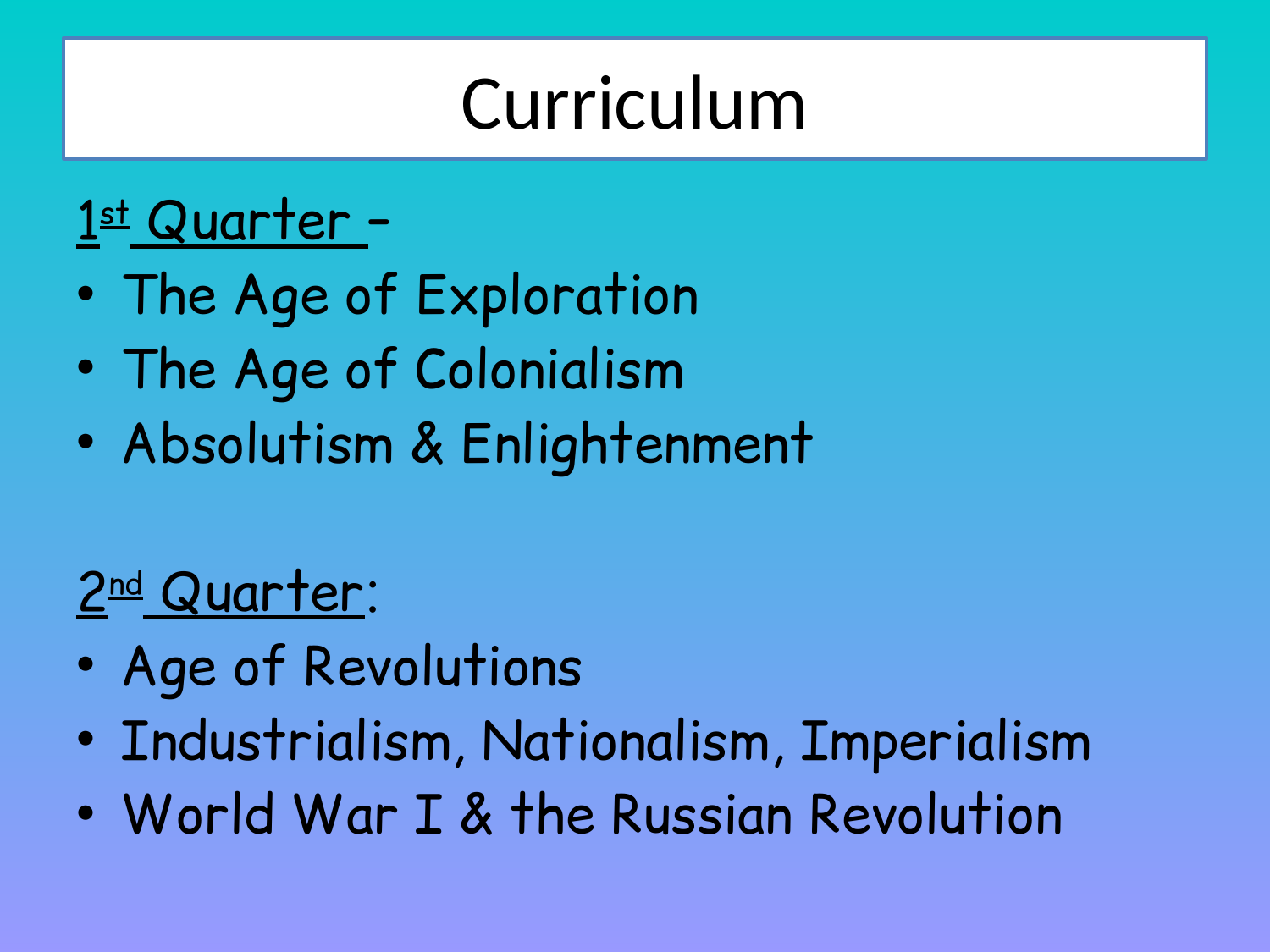

# Curriculum
1st Quarter –
The Age of Exploration
The Age of Colonialism
Absolutism & Enlightenment

2nd Quarter:
Age of Revolutions
Industrialism, Nationalism, Imperialism
World War I & the Russian Revolution